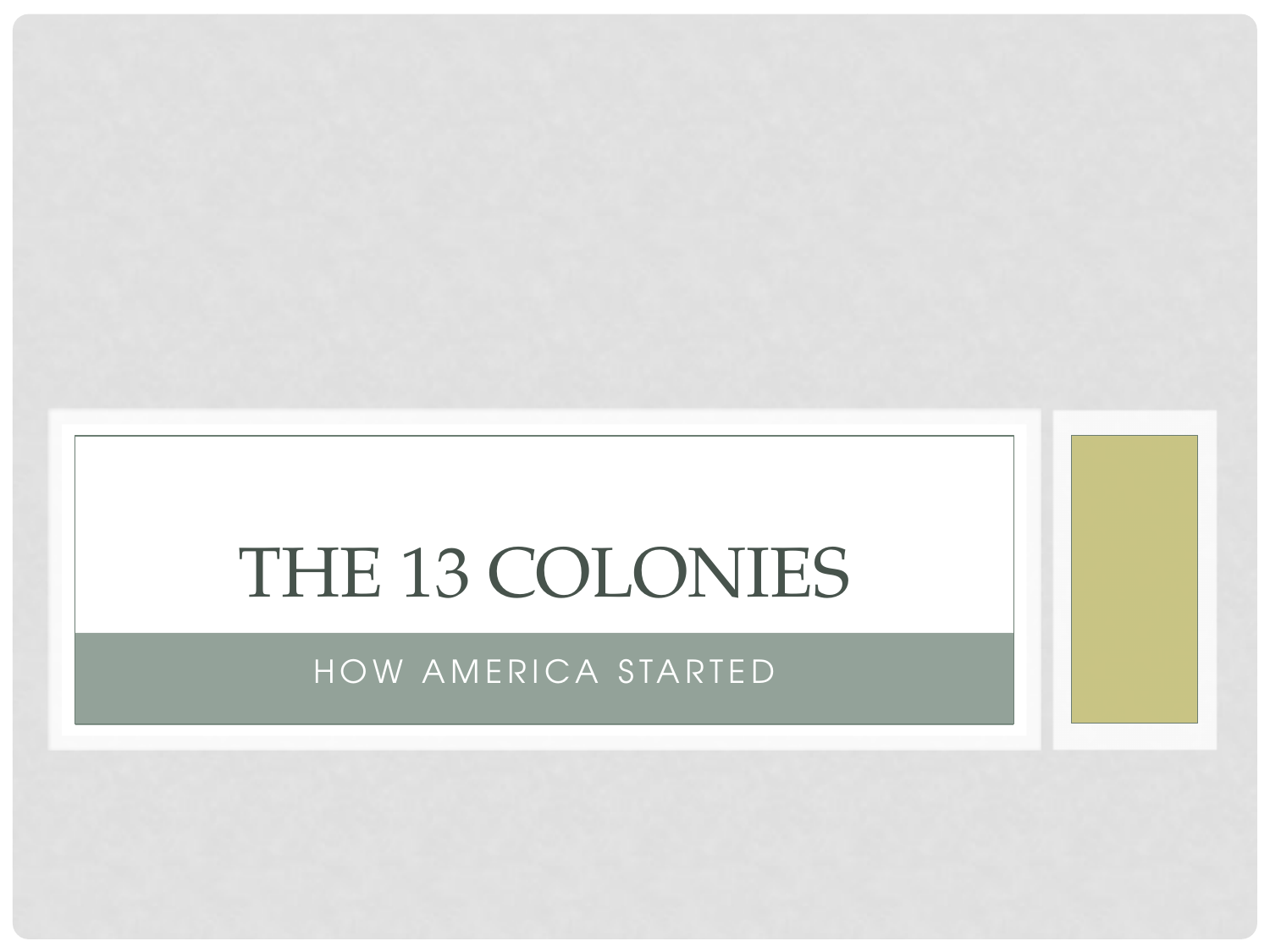

# The 13 colonies
How America started